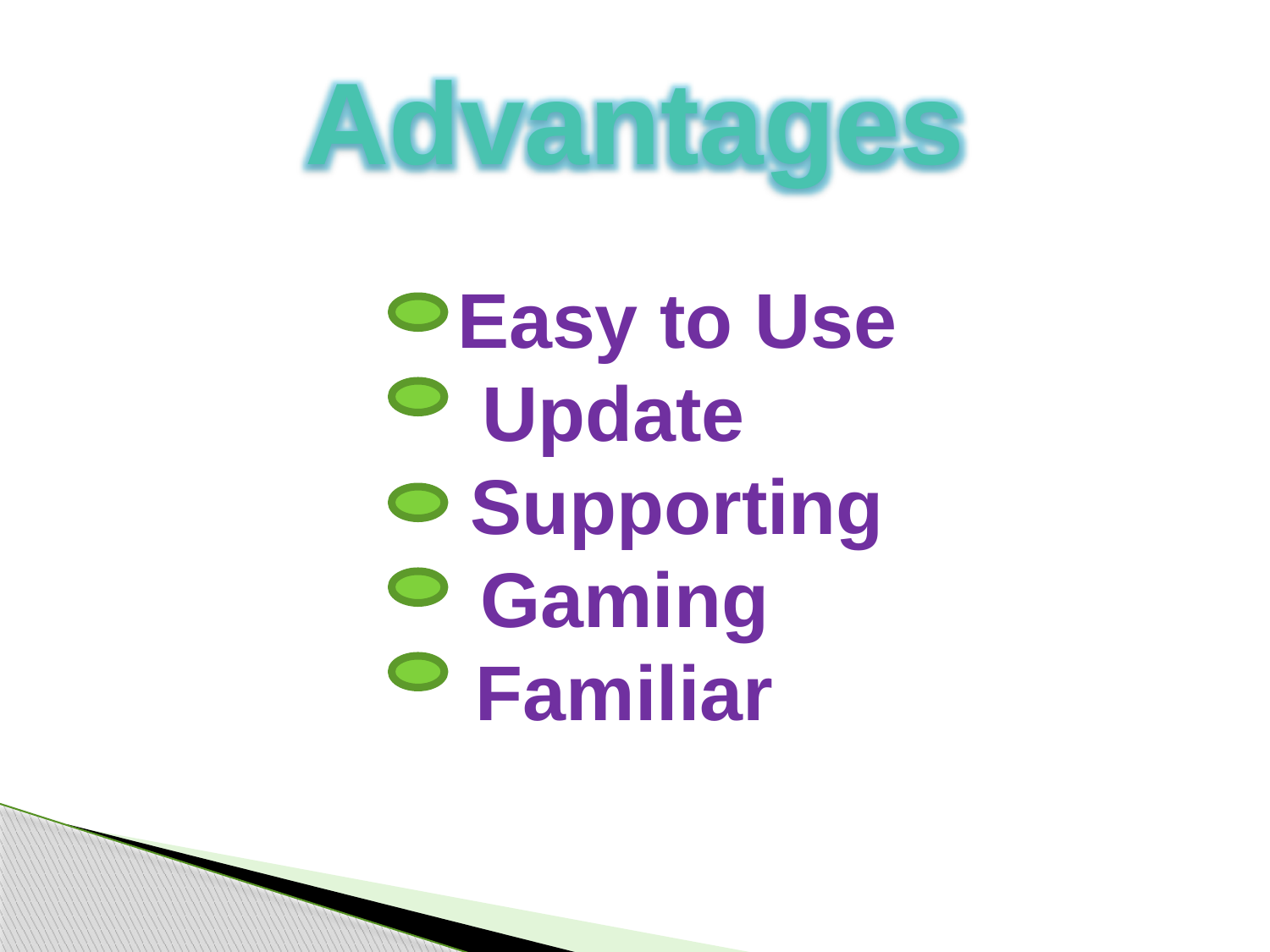

Advantages
	Easy to Use
Update
   	Supporting
 Gaming
 Familiar